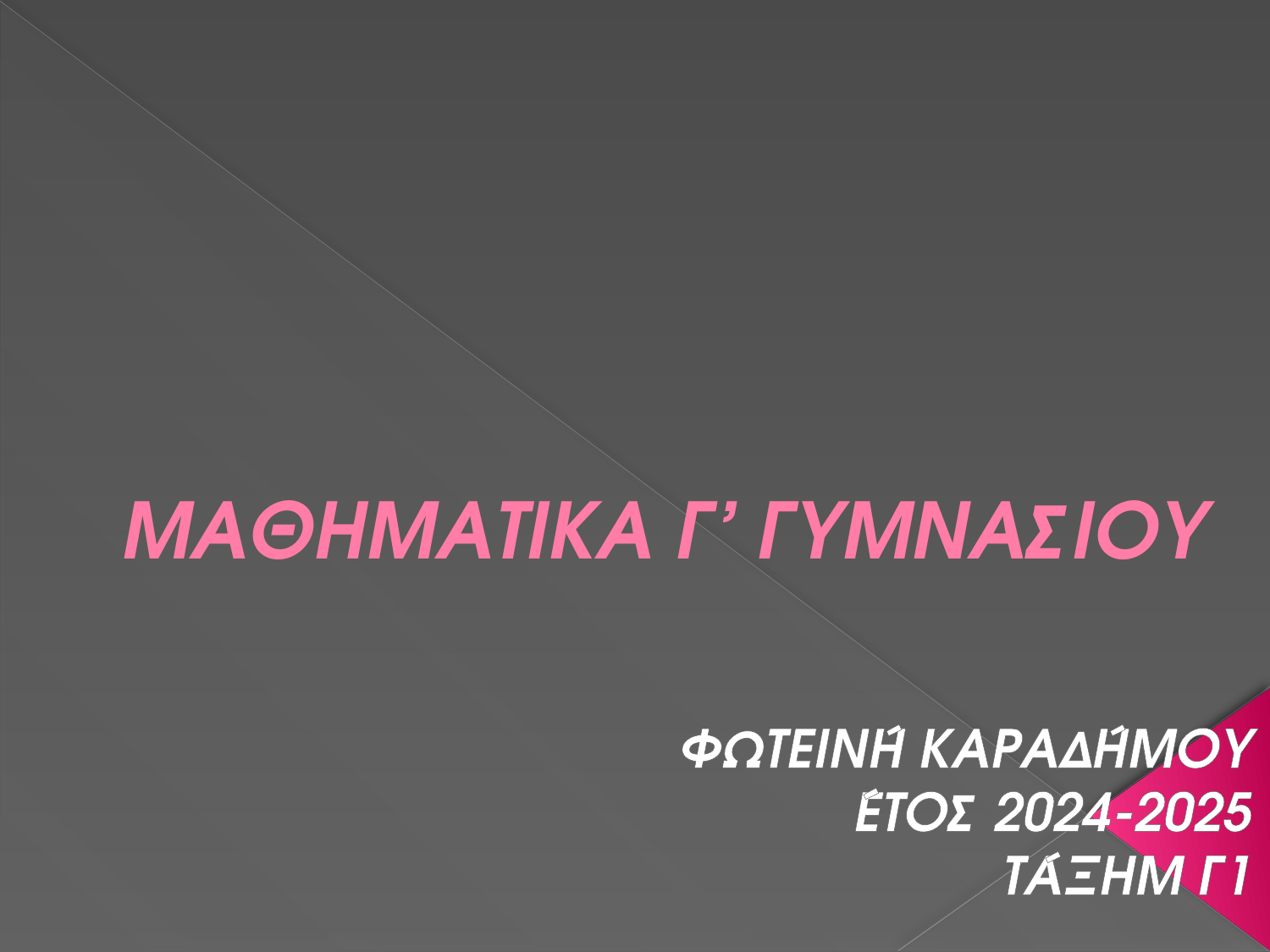

# ΜΑΘΗΜΑΤΙΚΑ Γ’ ΓΥΜΝΑΣΙΟΥ
ΦΩΤΕΙΝΉ ΚΑΡΑΔΉΜΟΥ
ΈΤΟΣ 2024-2025
ΤΆΞΗΜ Γ1